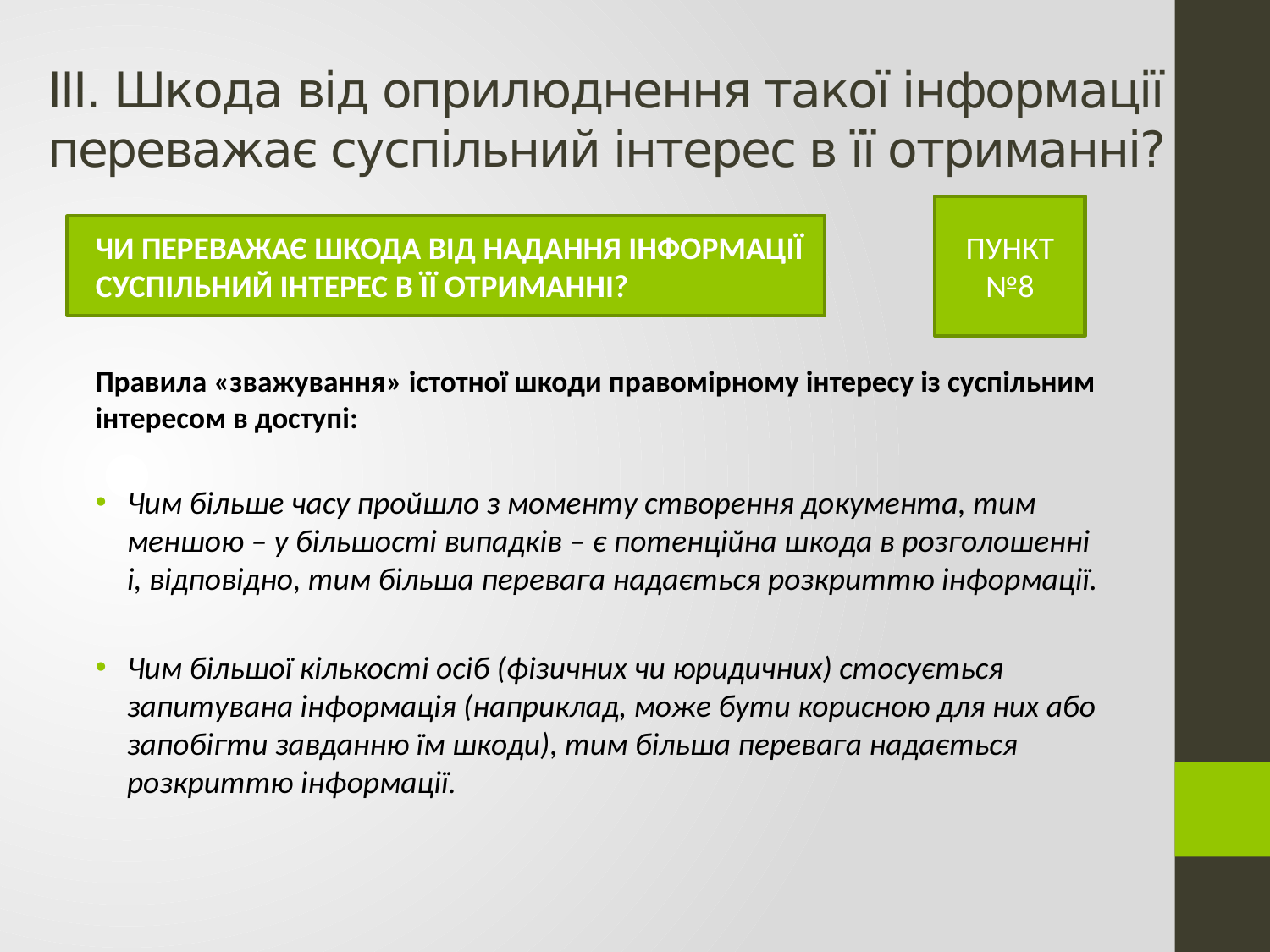

# ІІІ. Шкода від оприлюднення такої інформації переважає суспільний інтерес в її отриманні?
ПУНКТ №8
ЧИ ПЕРЕВАЖАЄ ШКОДА ВІД НАДАННЯ ІНФОРМАЦІЇ СУСПІЛЬНИЙ ІНТЕРЕС В ЇЇ ОТРИМАННІ?
Правила «зважування» істотної шкоди правомірному інтересу із суспільним інтересом в доступі:

Чим більше часу пройшло з моменту створення документа, тим меншою – у більшості випадків – є потенційна шкода в розголошенні і, відповідно, тим більша перевага надається розкриттю інформації.

Чим більшої кількості осіб (фізичних чи юридичних) стосується запитувана інформація (наприклад, може бути корисною для них або запобігти завданню їм шкоди), тим більша перевага надається розкриттю інформації.